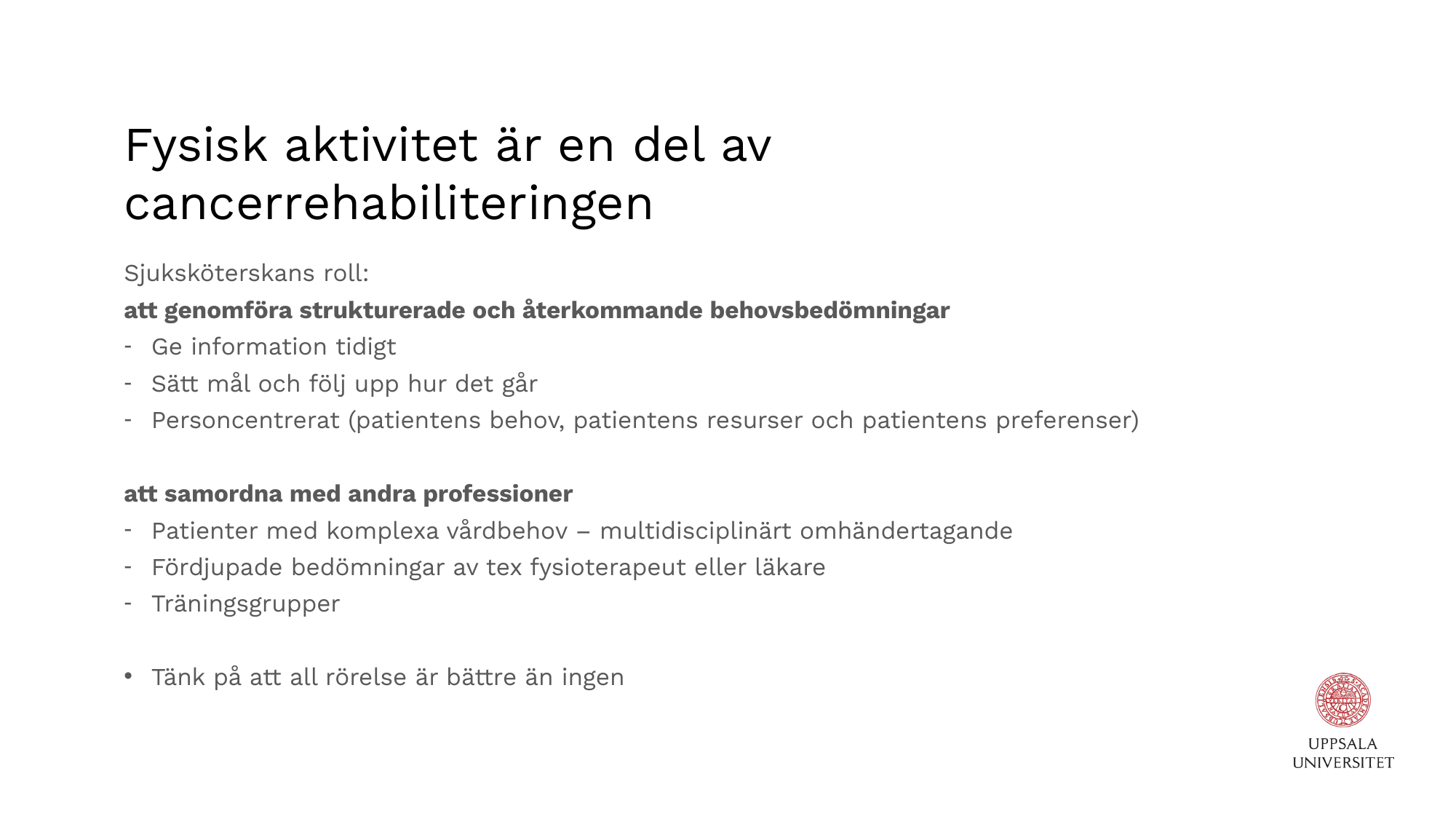

# Fysisk aktivitet är en del av cancerrehabiliteringen

Sjuksköterskans roll:
att genomföra strukturerade och återkommande behovsbedömningar
Ge information tidigt
Sätt mål och följ upp hur det går
Personcentrerat (patientens behov, patientens resurser och patientens preferenser)

att samordna med andra professioner
Patienter med komplexa vårdbehov – multidisciplinärt omhändertagande
Fördjupade bedömningar av tex fysioterapeut eller läkare
Träningsgrupper

Tänk på att all rörelse är bättre än ingen